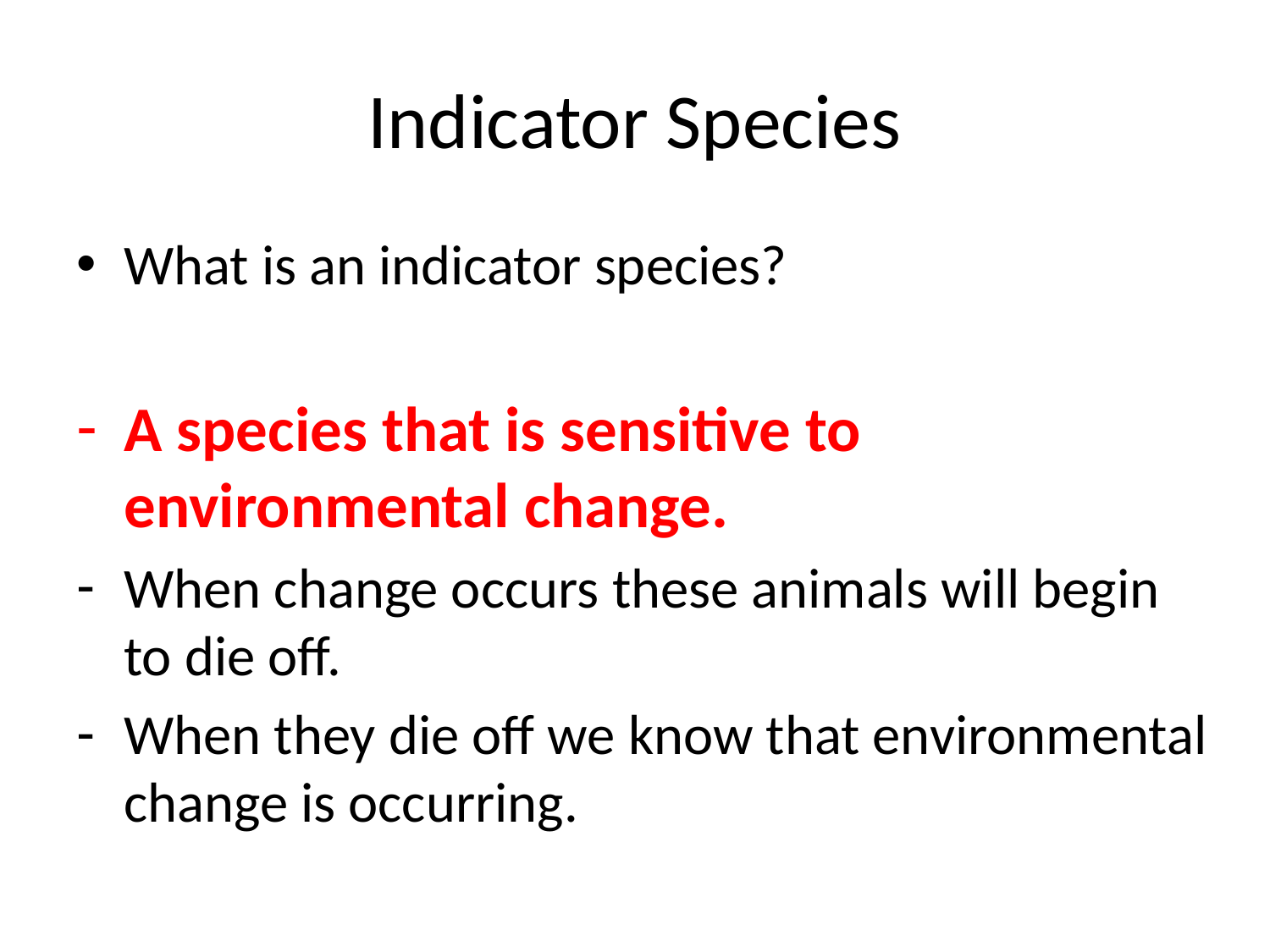

# Indicator Species
What is an indicator species?

A species that is sensitive to environmental change.
When change occurs these animals will begin to die off.
When they die off we know that environmental change is occurring.